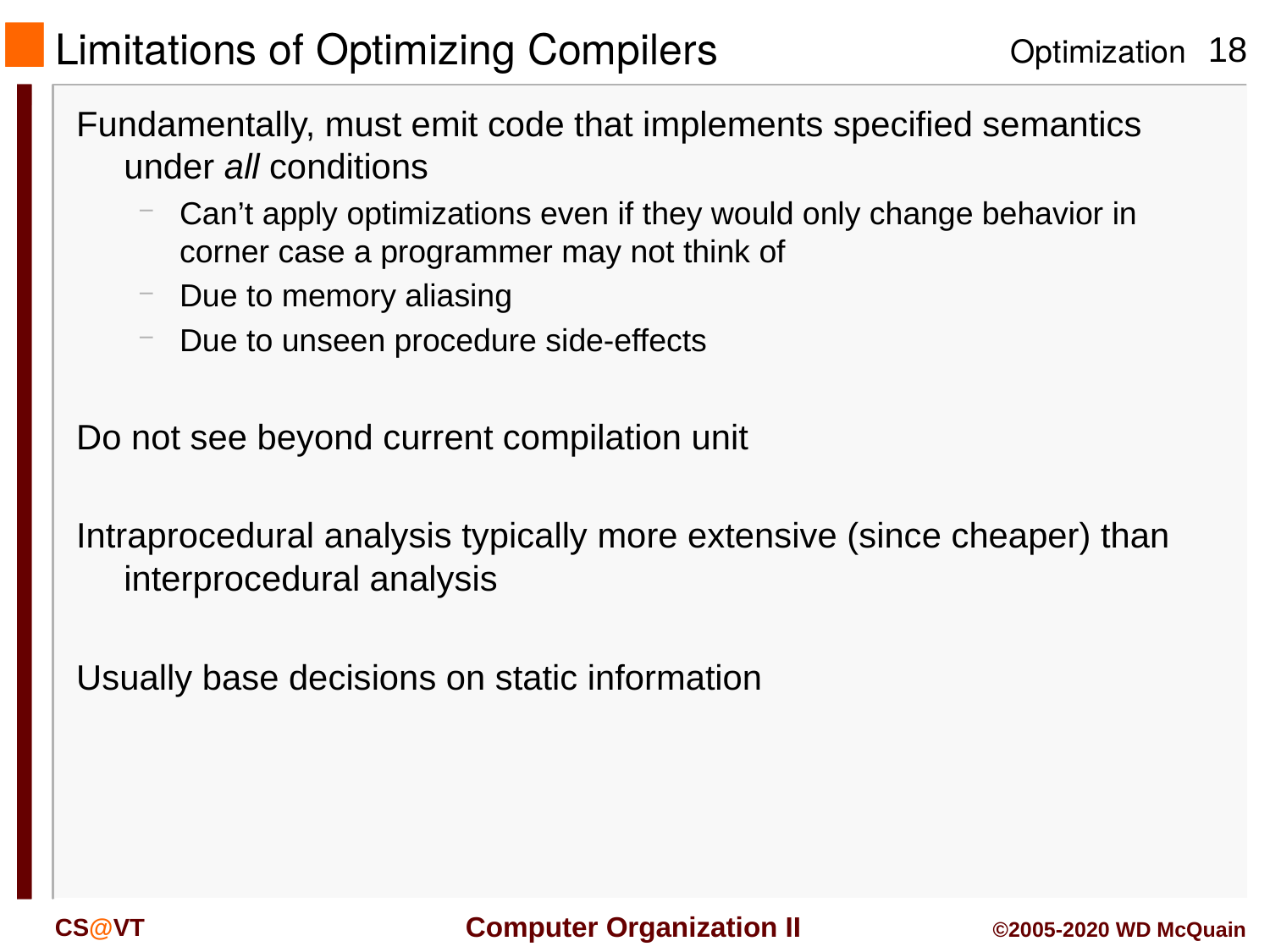

# Limitations of Optimizing Compilers
Fundamentally, must emit code that implements specified semantics under all conditions
Can’t apply optimizations even if they would only change behavior in corner case a programmer may not think of
Due to memory aliasing
Due to unseen procedure side-effects

Do not see beyond current compilation unit

Intraprocedural analysis typically more extensive (since cheaper) than interprocedural analysis

Usually base decisions on static information